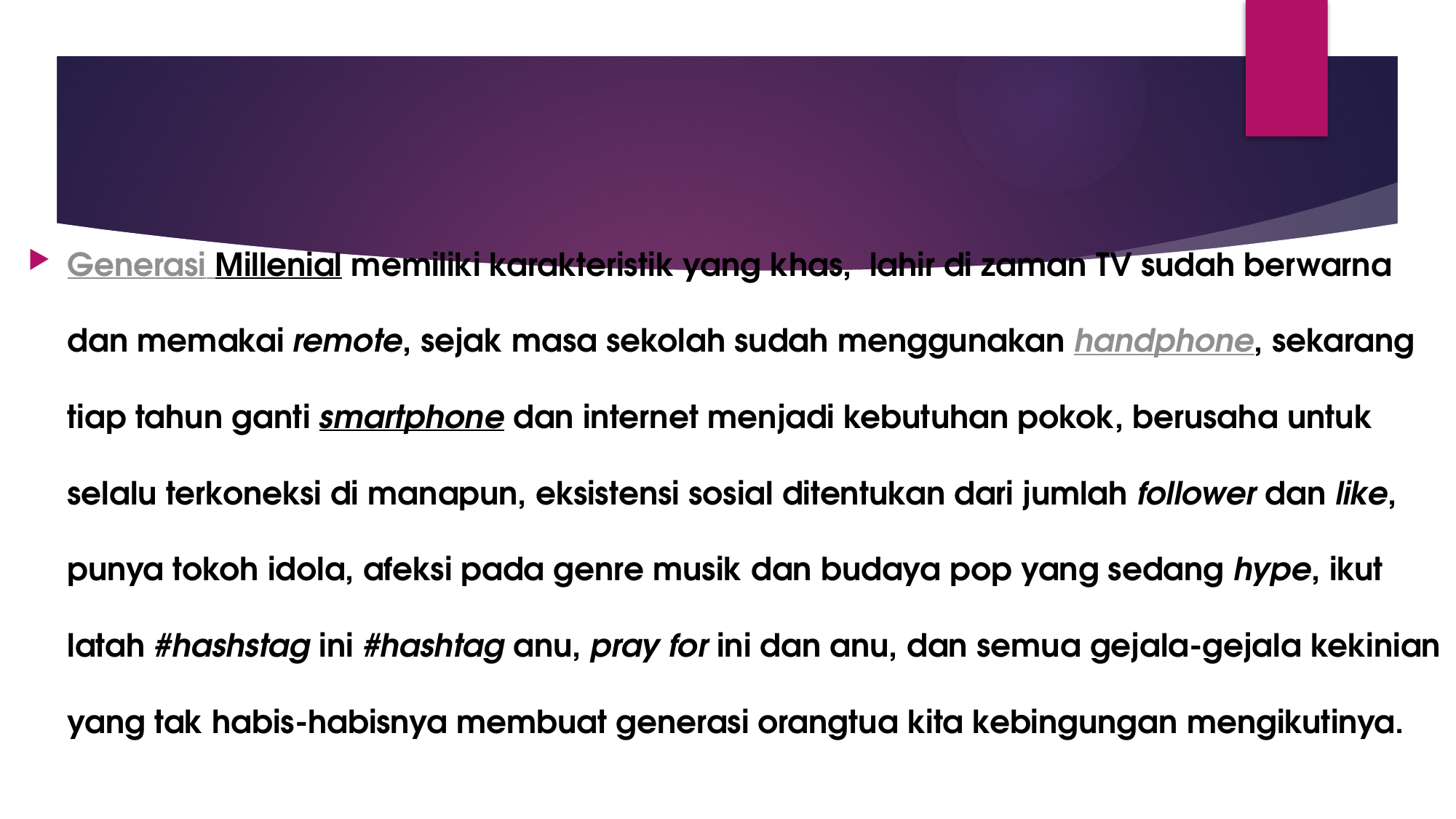

#
Generasi Millenial memiliki karakteristik yang khas,  lahir di zaman TV sudah berwarna dan memakai remote, sejak masa sekolah sudah menggunakan handphone, sekarang tiap tahun ganti smartphone dan internet menjadi kebutuhan pokok, berusaha untuk selalu terkoneksi di manapun, eksistensi sosial ditentukan dari jumlah follower dan like, punya tokoh idola, afeksi pada genre musik dan budaya pop yang sedang hype, ikut latah #hashstag ini #hashtag anu, pray for ini dan anu, dan semua gejala-gejala kekinian yang tak habis-habisnya membuat generasi orangtua kita kebingungan mengikutinya.